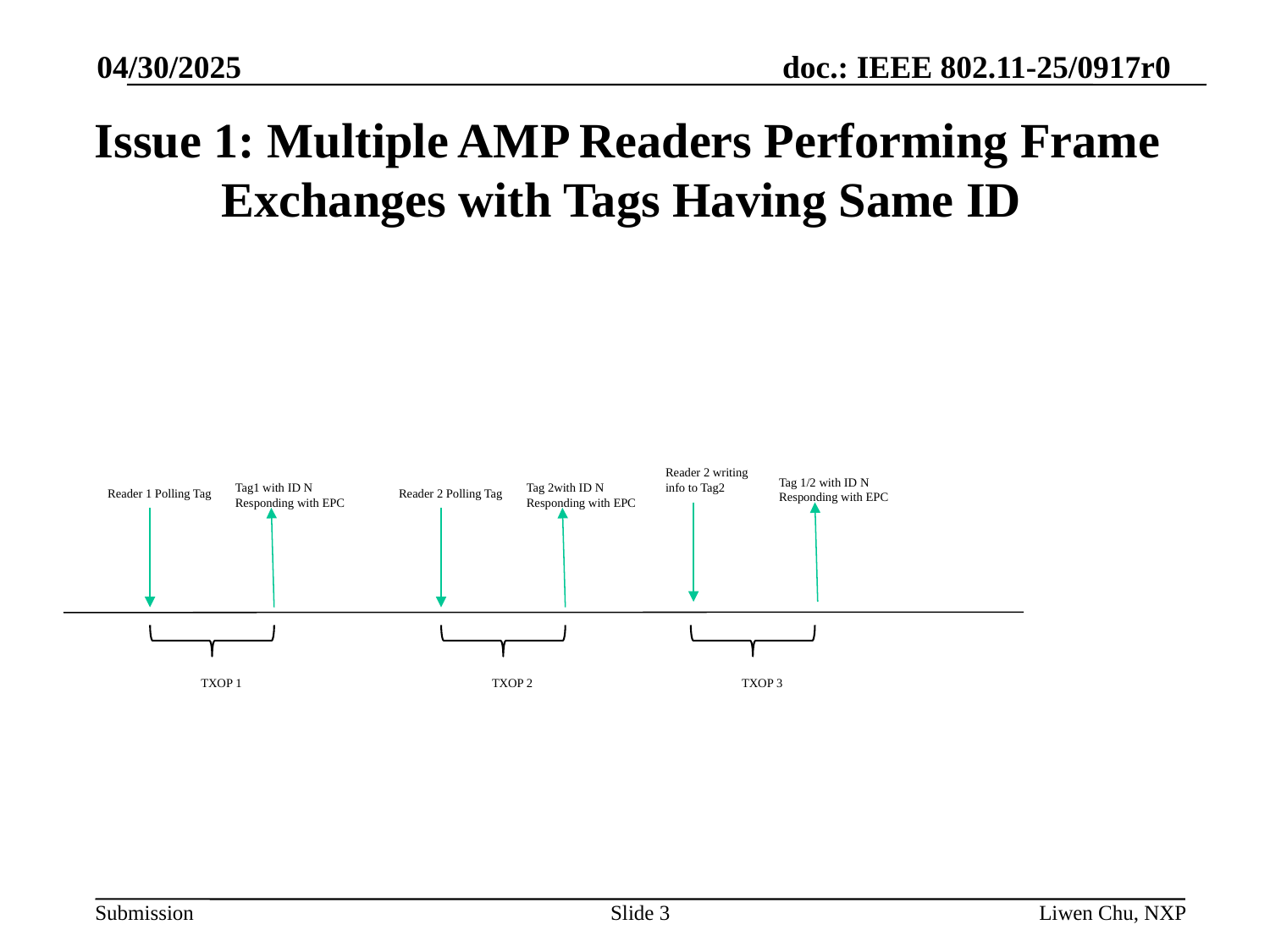

04/30/2025
# Issue 1: Multiple AMP Readers Performing Frame Exchanges with Tags Having Same ID
Reader 2 writing
info to Tag2
Tag 1/2 with ID N
Responding with EPC
Tag1 with ID N
Responding with EPC
Tag 2with ID N
Responding with EPC
Reader 1 Polling Tag
Reader 2 Polling Tag

TXOP 1
TXOP 2
TXOP 3
Slide 3
Liwen Chu, NXP